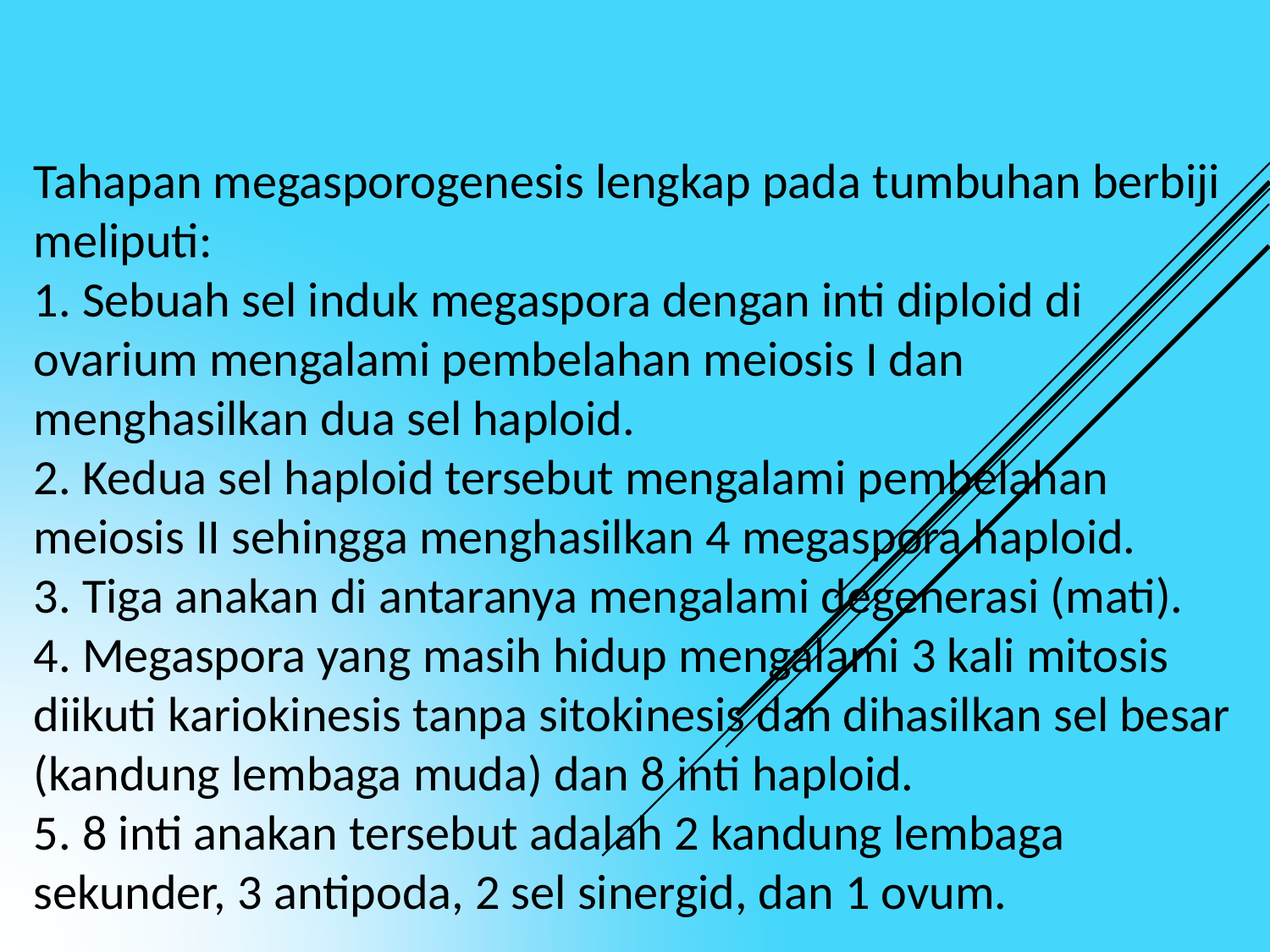

Tahapan megasporogenesis lengkap pada tumbuhan berbiji meliputi:
1. Sebuah sel induk megaspora dengan inti diploid di ovarium mengalami pembelahan meiosis I dan menghasilkan dua sel haploid.
2. Kedua sel haploid tersebut mengalami pembelahan meiosis II sehingga menghasilkan 4 megaspora haploid.
3. Tiga anakan di antaranya mengalami degenerasi (mati).
4. Megaspora yang masih hidup mengalami 3 kali mitosis diikuti kariokinesis tanpa sitokinesis dan dihasilkan sel besar (kandung lembaga muda) dan 8 inti haploid.
5. 8 inti anakan tersebut adalah 2 kandung lembaga sekunder, 3 antipoda, 2 sel sinergid, dan 1 ovum.